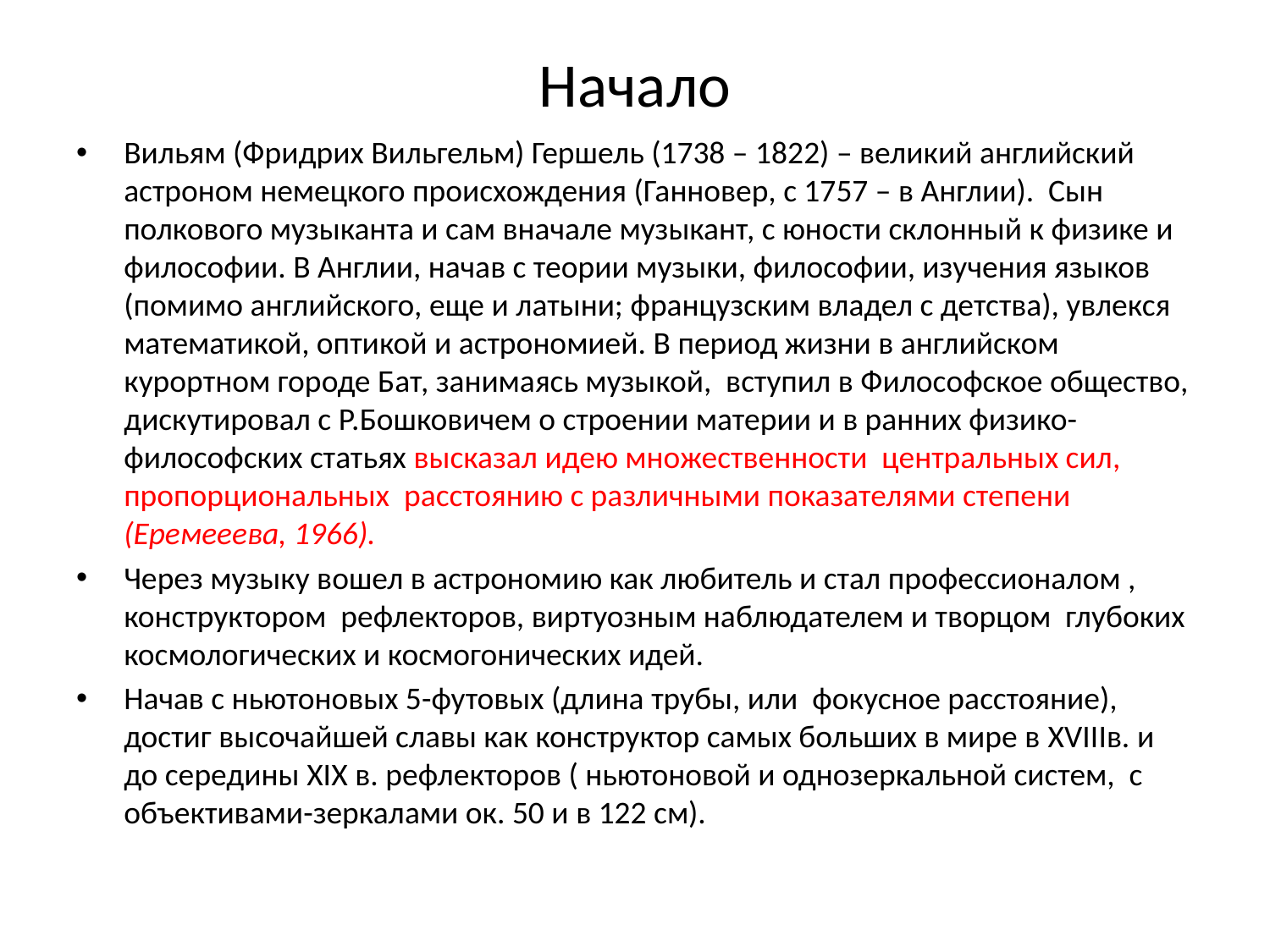

# Начало
Вильям (Фридрих Вильгельм) Гершель (1738 – 1822) – великий английский астроном немецкого происхождения (Ганновер, с 1757 – в Англии).  Сын полкового музыканта и сам вначале музыкант, с юности склонный к физике и философии. В Англии, начав с теории музыки, философии, изучения языков (помимо английского, еще и латыни; французским владел с детства), увлекся  математикой, оптикой и астрономией. В период жизни в английском курортном городе Бат, занимаясь музыкой,  вступил в Философское общество, дискутировал с Р.Бошковичем о строении материи и в ранних физико-философских статьях высказал идею множественности  центральных сил, пропорциональных  расстоянию с различными показателями степени (Еремееева, 1966).
Через музыку вошел в астрономию как любитель и стал профессионалом , конструктором  рефлекторов, виртуозным наблюдателем и творцом  глубоких космологических и космогонических идей.
Начав с ньютоновых 5-футовых (длина трубы, или  фокусное расстояние), достиг высочайшей славы как конструктор самых больших в мире в XVIIIв. и до середины XIX в. рефлекторов ( ньютоновой и однозеркальной систем,  с объективами-зеркалами ок. 50 и в 122 см).